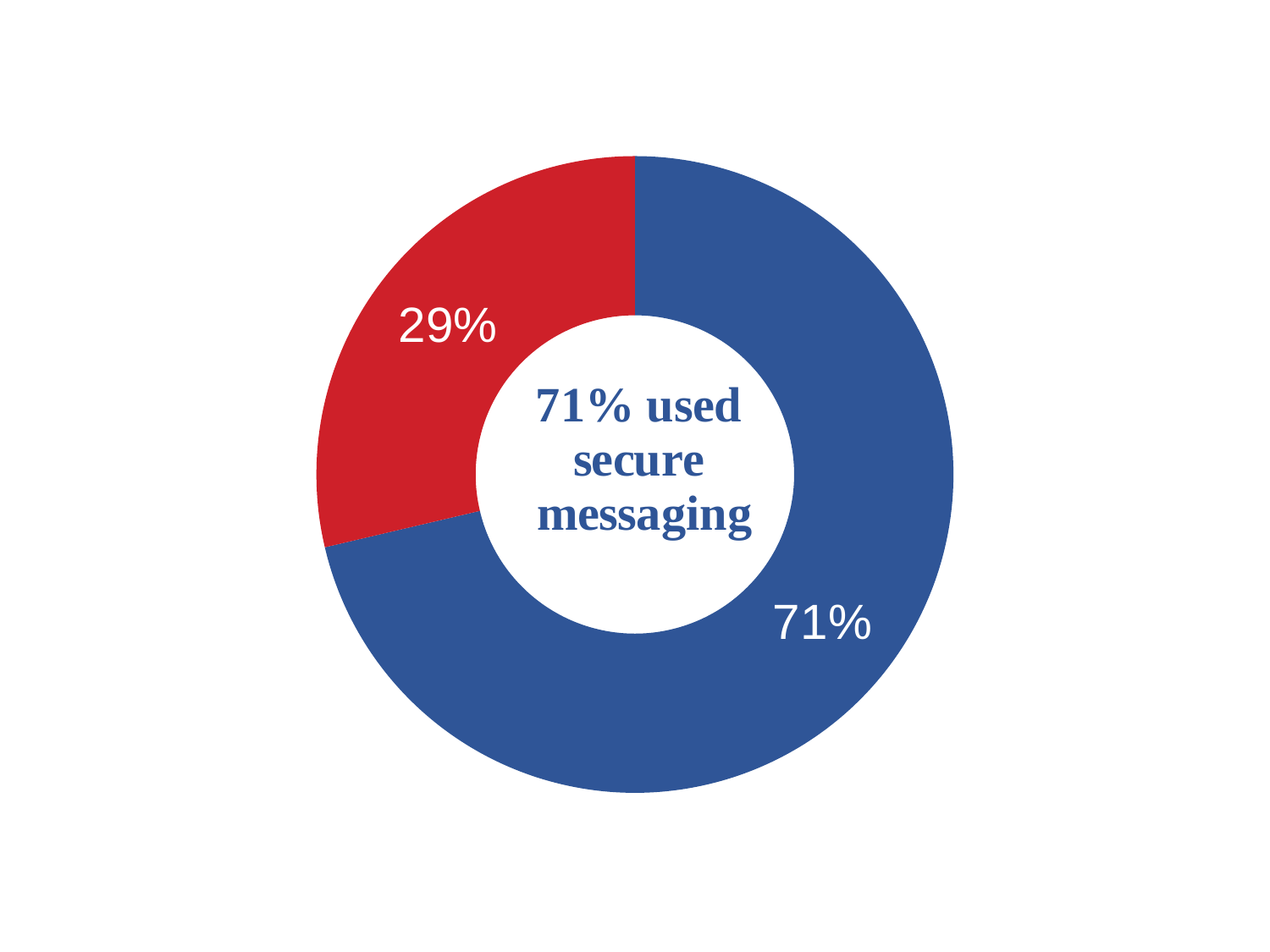

### Chart

| Category | Series 1 |
|---|---|
| Yes | 0.7132352941176471 |
| No | 0.2867647058823529 |